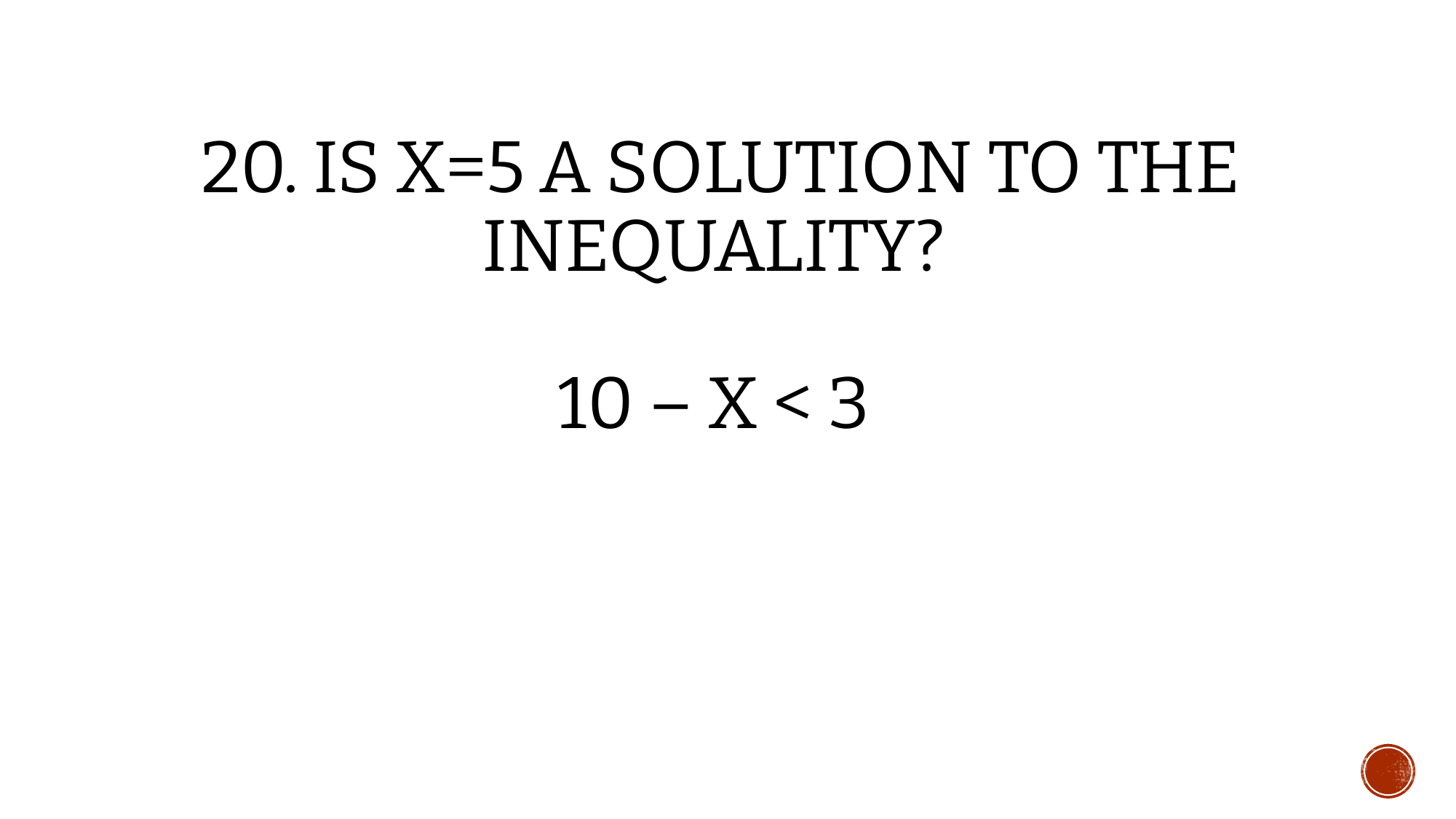

# 20. Is x=5 a solution to the inequality? 10 – x < 3